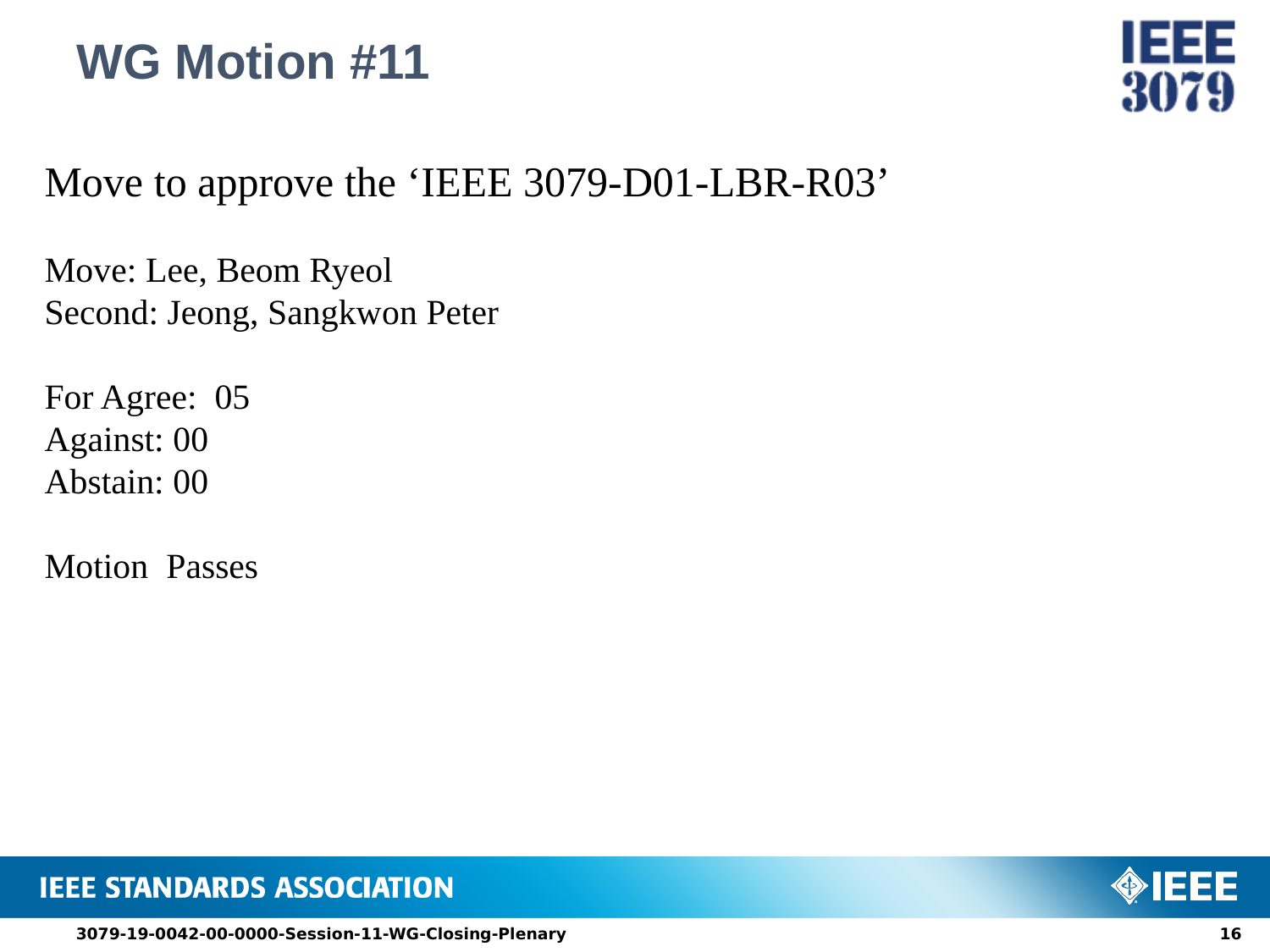

# WG Motion #11
Move to approve the ‘IEEE 3079-D01-LBR-R03’

Move: Lee, Beom Ryeol
Second: Jeong, Sangkwon Peter

For Agree:  05
Against: 00
Abstain: 00

Motion  Passes
3079-19-0042-00-0000-Session-11-WG-Closing-Plenary
16